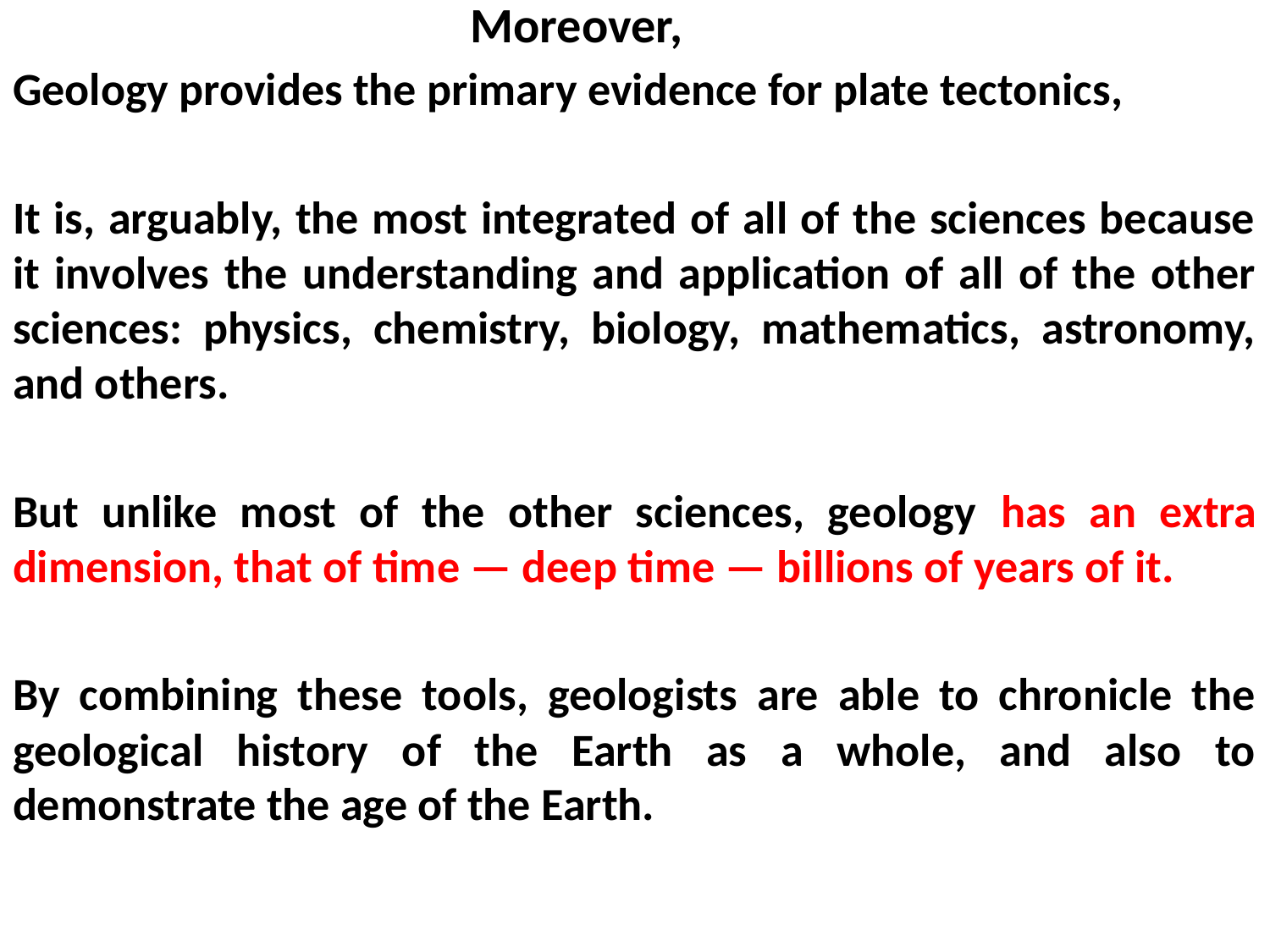

# Moreover,
Geology provides the primary evidence for plate tectonics,

It is, arguably, the most integrated of all of the sciences because it involves the understanding and application of all of the other sciences: physics, chemistry, biology, mathematics, astronomy, and others.

But unlike most of the other sciences, geology has an extra dimension, that of time — deep time — billions of years of it.

By combining these tools, geologists are able to chronicle the geological history of the Earth as a whole, and also to demonstrate the age of the Earth.